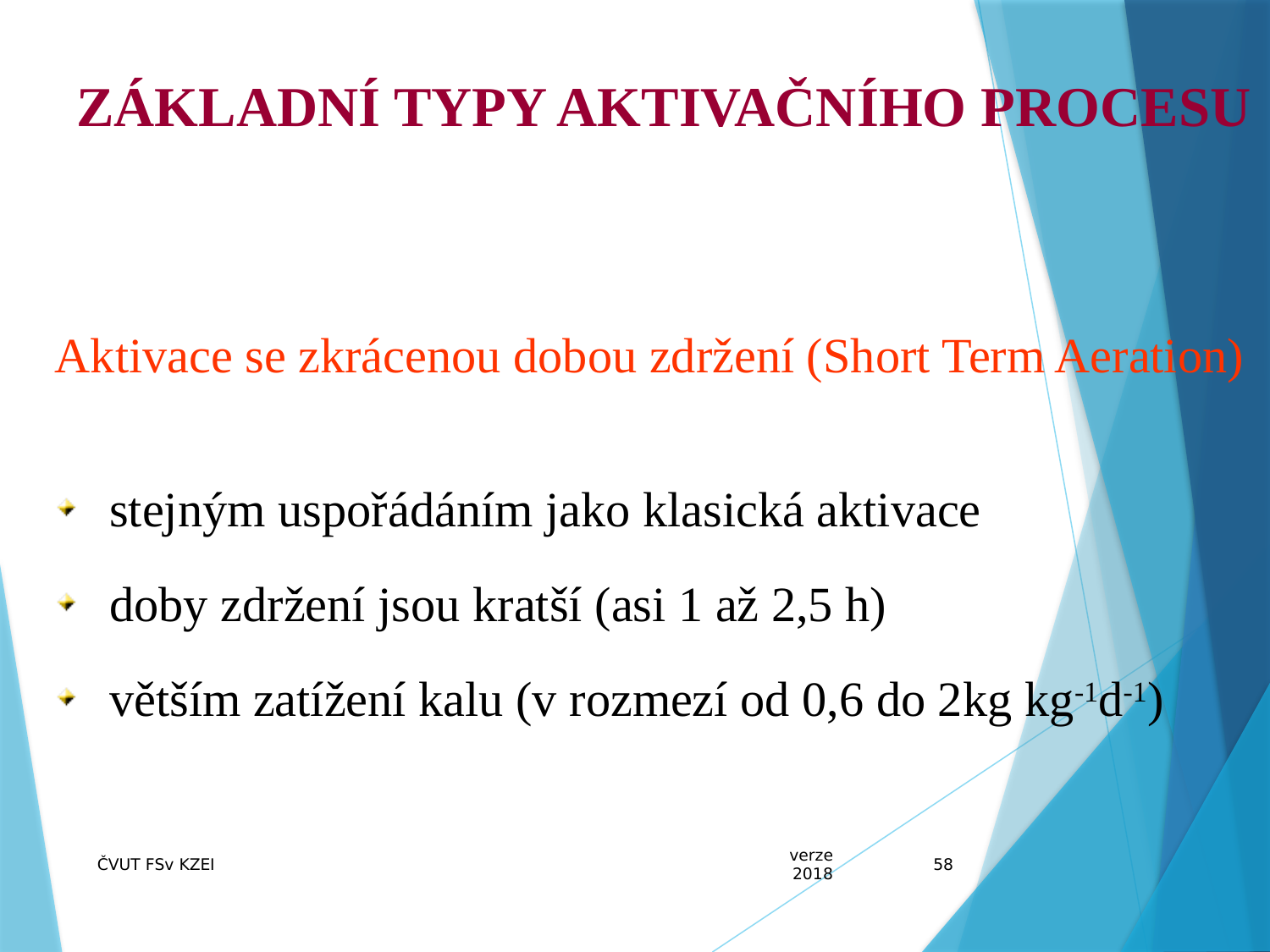

# ZÁKLADNÍ TYPY AKTIVAČNÍHO PROCESU
Aktivace se zkrácenou dobou zdržení (Short Term Aeration)

  stejným uspořádáním jako klasická aktivace
  doby zdržení jsou kratší (asi 1 až 2,5 h)
  větším zatížení kalu (v rozmezí od 0,6 do 2kg kg-1d-1)

ČVUT FSv KZEI
verze 2018
58